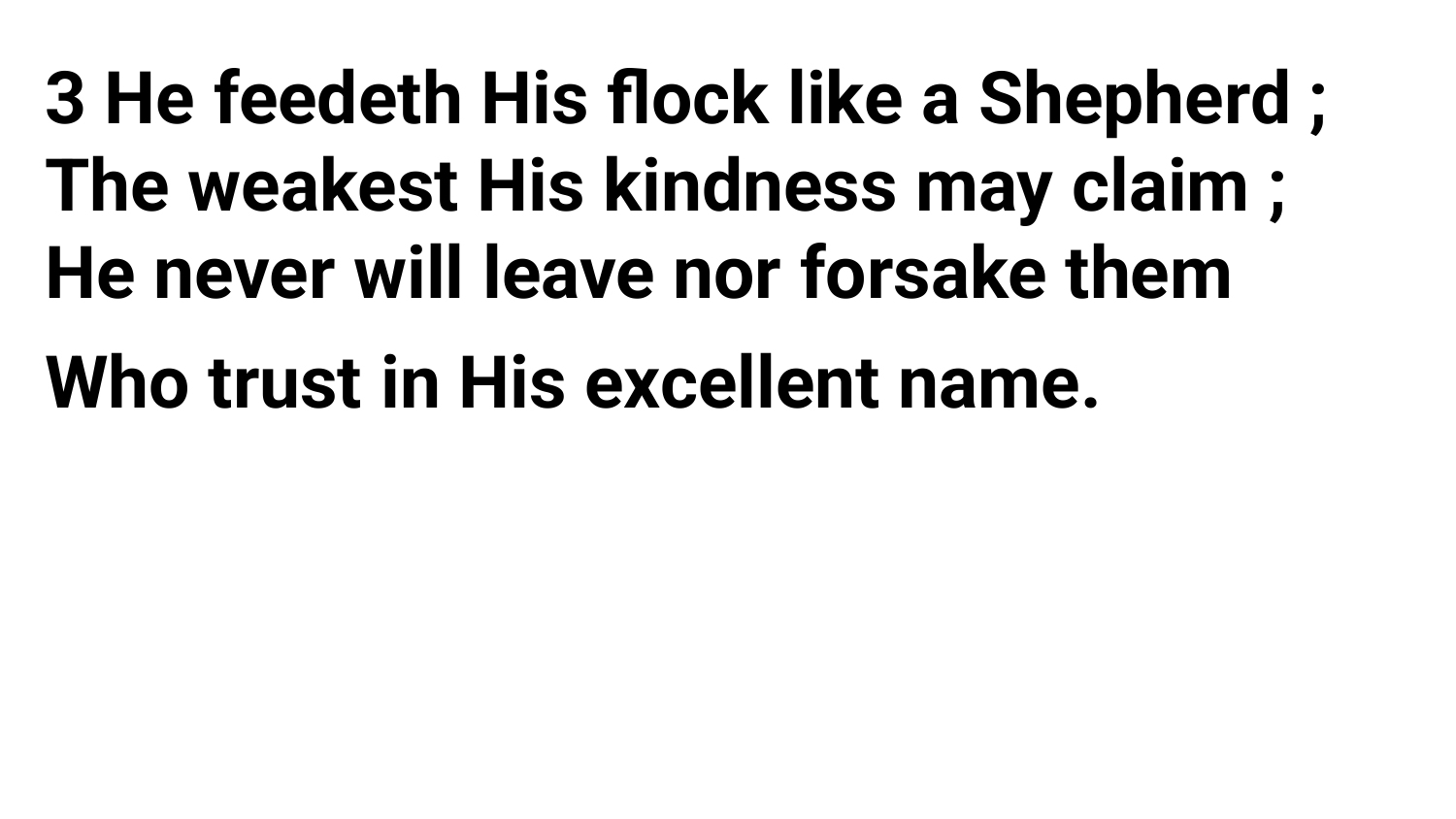

3 He feedeth His flock like a Shepherd ;
The weakest His kindness may claim ;
He never will leave nor forsake them
Who trust in His excellent name.